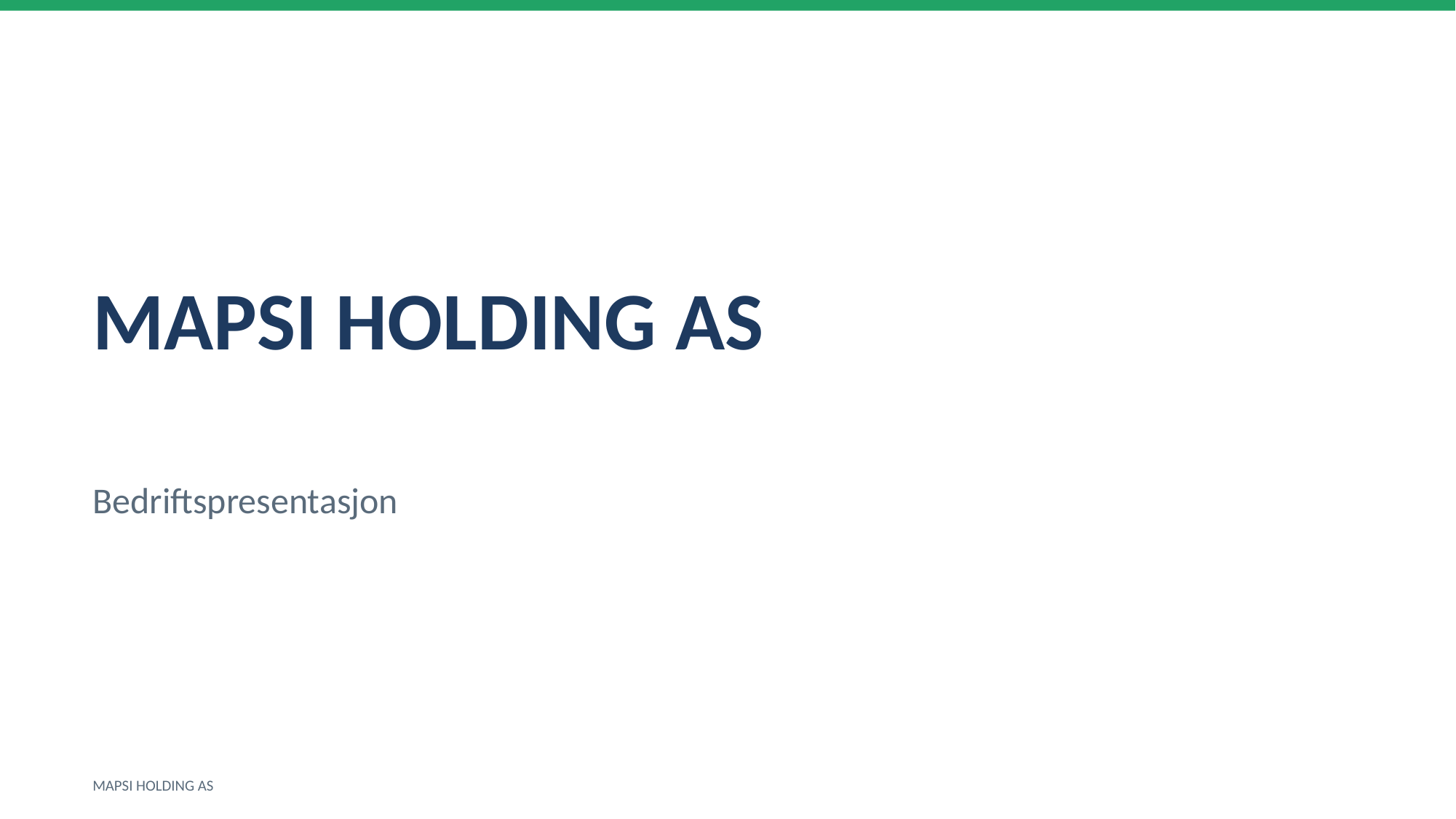

MAPSI HOLDING AS
Bedriftspresentasjon
MAPSI HOLDING AS